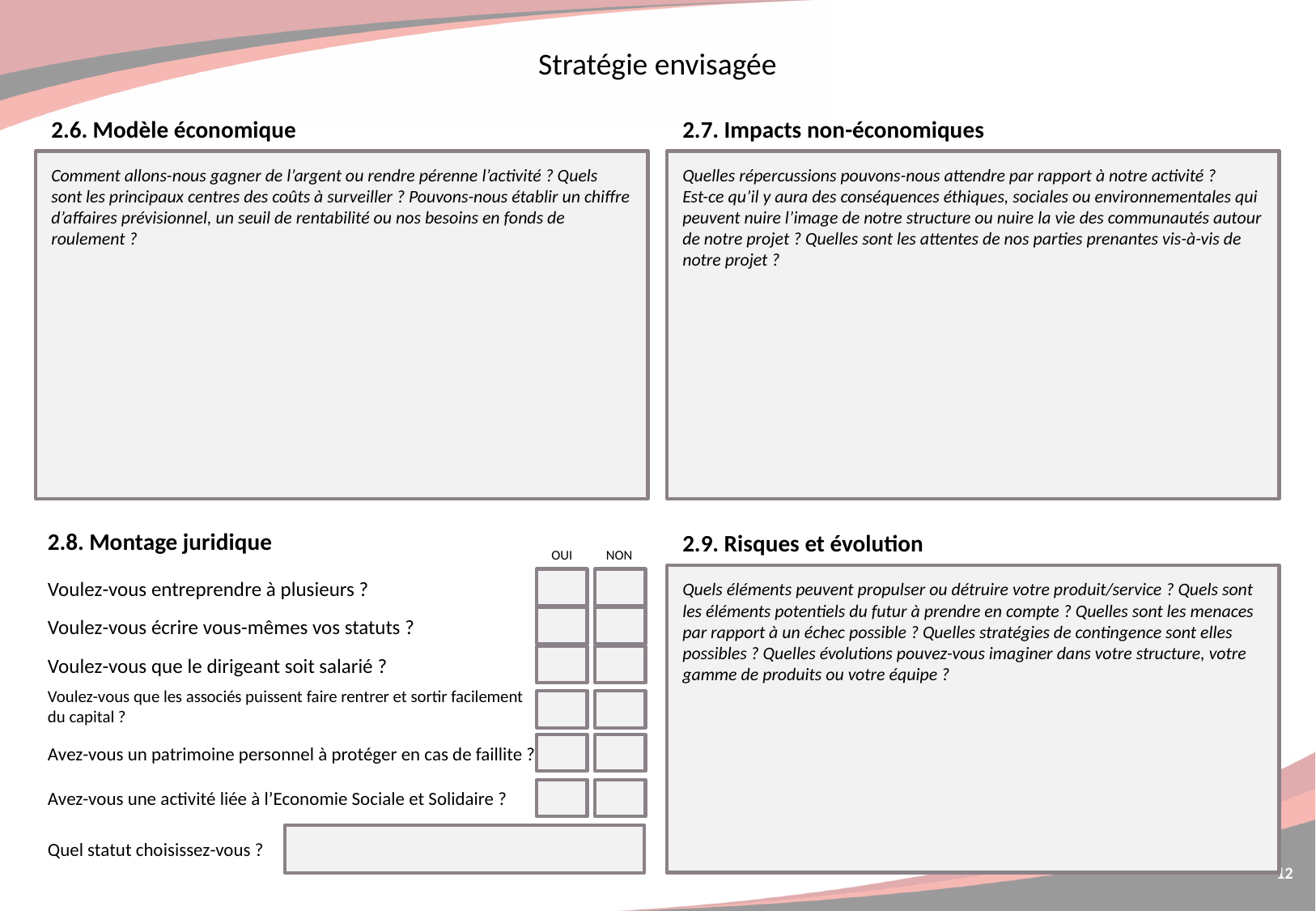

Stratégie envisagée
2.6. Modèle économique

Comment allons-nous gagner de l’argent ou rendre pérenne l’activité ? Quels sont les principaux centres des coûts à surveiller ? Pouvons-nous établir un chiffre d’affaires prévisionnel, un seuil de rentabilité ou nos besoins en fonds de roulement ?
2.7. Impacts non-économiques

Quelles répercussions pouvons-nous attendre par rapport à notre activité ?
Est-ce qu’il y aura des conséquences éthiques, sociales ou environnementales qui peuvent nuire l’image de notre structure ou nuire la vie des communautés autour de notre projet ? Quelles sont les attentes de nos parties prenantes vis-à-vis de notre projet ?

2.8. Montage juridique
2.9. Risques et évolution

Quels éléments peuvent propulser ou détruire votre produit/service ? Quels sont les éléments potentiels du futur à prendre en compte ? Quelles sont les menaces par rapport à un échec possible ? Quelles stratégies de contingence sont elles possibles ? Quelles évolutions pouvez-vous imaginer dans votre structure, votre gamme de produits ou votre équipe ?
NON
OUI

Voulez-vous entreprendre à plusieurs ?

Voulez-vous écrire vous-mêmes vos statuts ?

Voulez-vous que le dirigeant soit salarié ?
Voulez-vous que les associés puissent faire rentrer et sortir facilement du capital ?

Avez-vous un patrimoine personnel à protéger en cas de faillite ?

Avez-vous une activité liée à l’Economie Sociale et Solidaire ?

Quel statut choisissez-vous ?
12